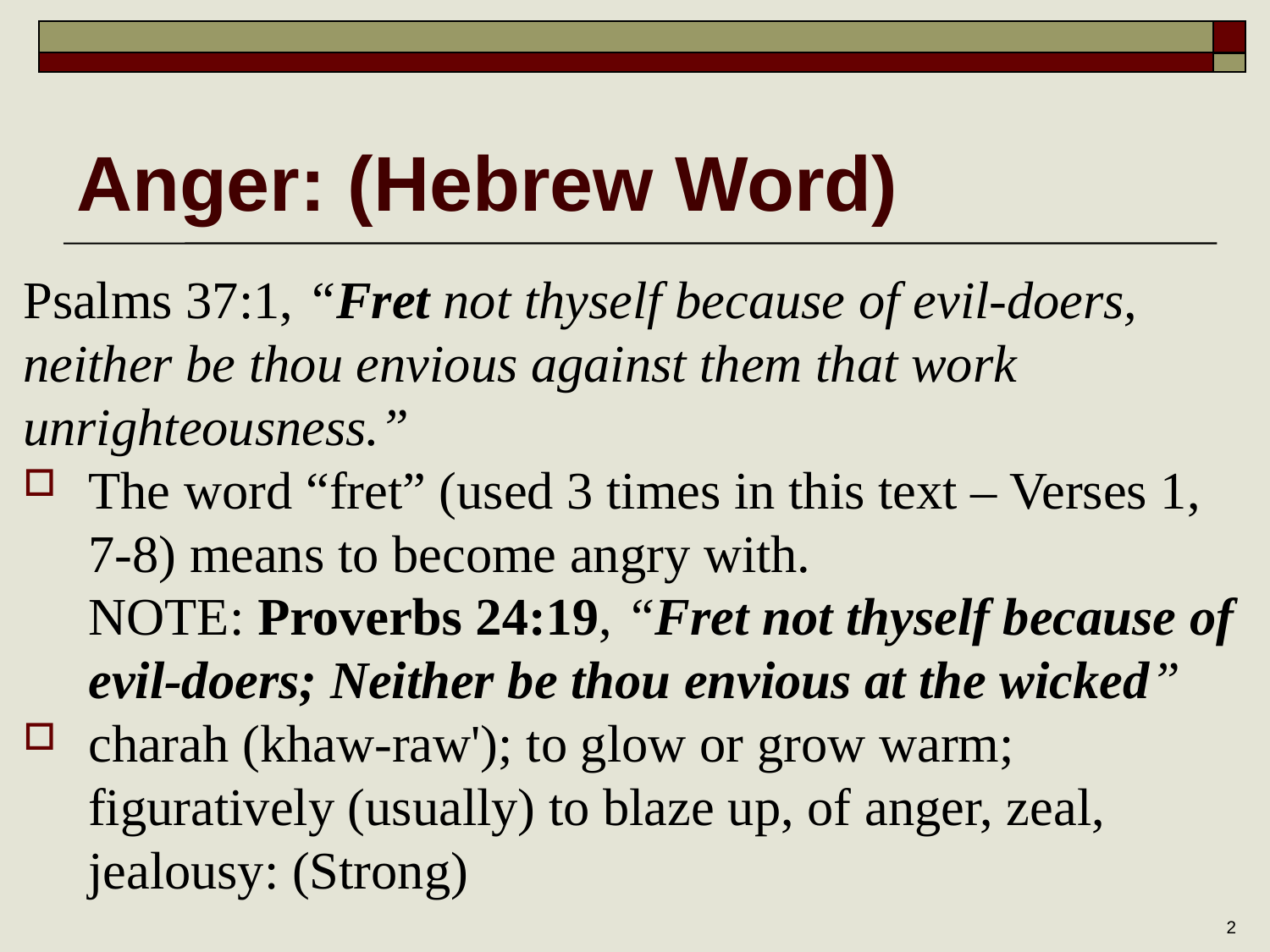

# Anger: (Hebrew Word)
Psalms 37:1, “Fret not thyself because of evil-doers, neither be thou envious against them that work unrighteousness.”
The word “fret” (used 3 times in this text – Verses 1, 7-8) means to become angry with.
NOTE: Proverbs 24:19, “Fret not thyself because of evil-doers; Neither be thou envious at the wicked”
charah (khaw-raw'); to glow or grow warm; figuratively (usually) to blaze up, of anger, zeal, jealousy: (Strong)
2